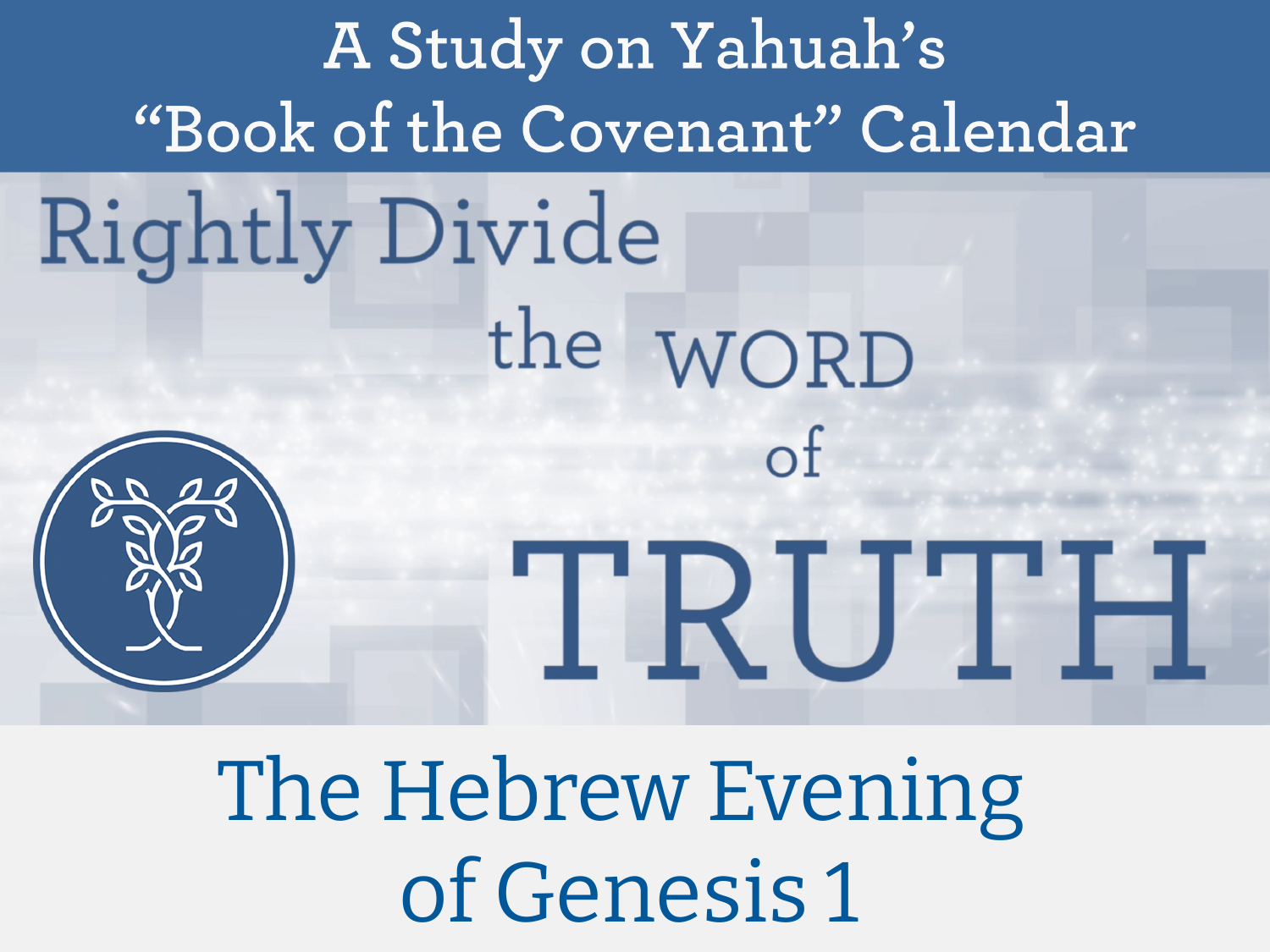

Jan 28/18
Redid the title slide and the final slide with the new email address.
Emailed the PDF to Mario for upload to website.
The Hebrew Evening
of Genesis 1
1